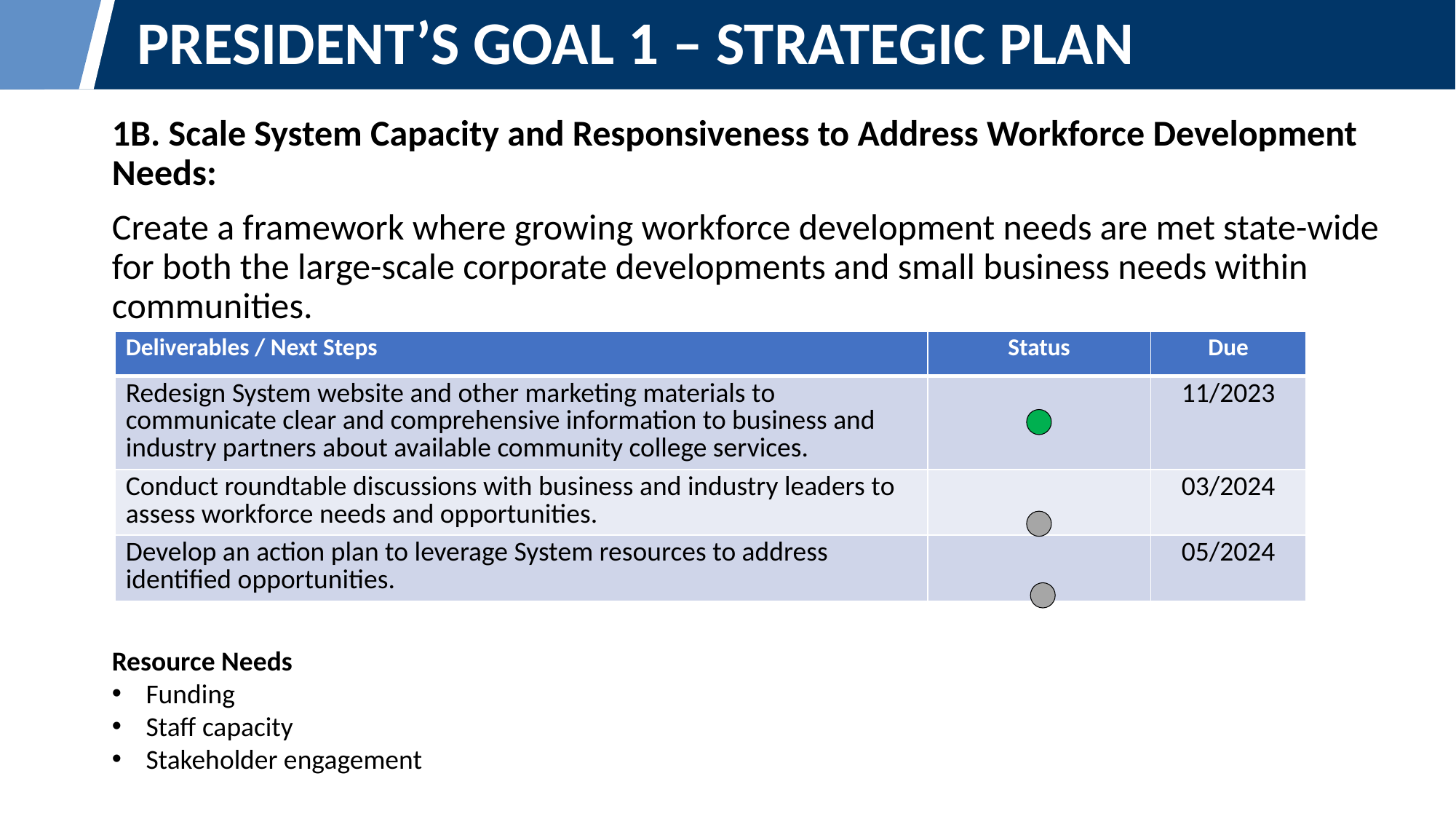

President’s Goal 1 – Strategic Plan
1B. Scale System Capacity and Responsiveness to Address Workforce Development Needs:
Create a framework where growing workforce development needs are met state-wide for both the large-scale corporate developments and small business needs within communities.

| Deliverables / Next Steps | Status | Due |
| --- | --- | --- |
| Redesign System website and other marketing materials to communicate clear and comprehensive information to business and industry partners about available community college services. |  | 11/2023 |
| Conduct roundtable discussions with business and industry leaders to assess workforce needs and opportunities. |  | 03/2024 |
| Develop an action plan to leverage System resources to address identified opportunities. |  | 05/2024 |

Resource Needs
Funding
Staff capacity
Stakeholder engagement